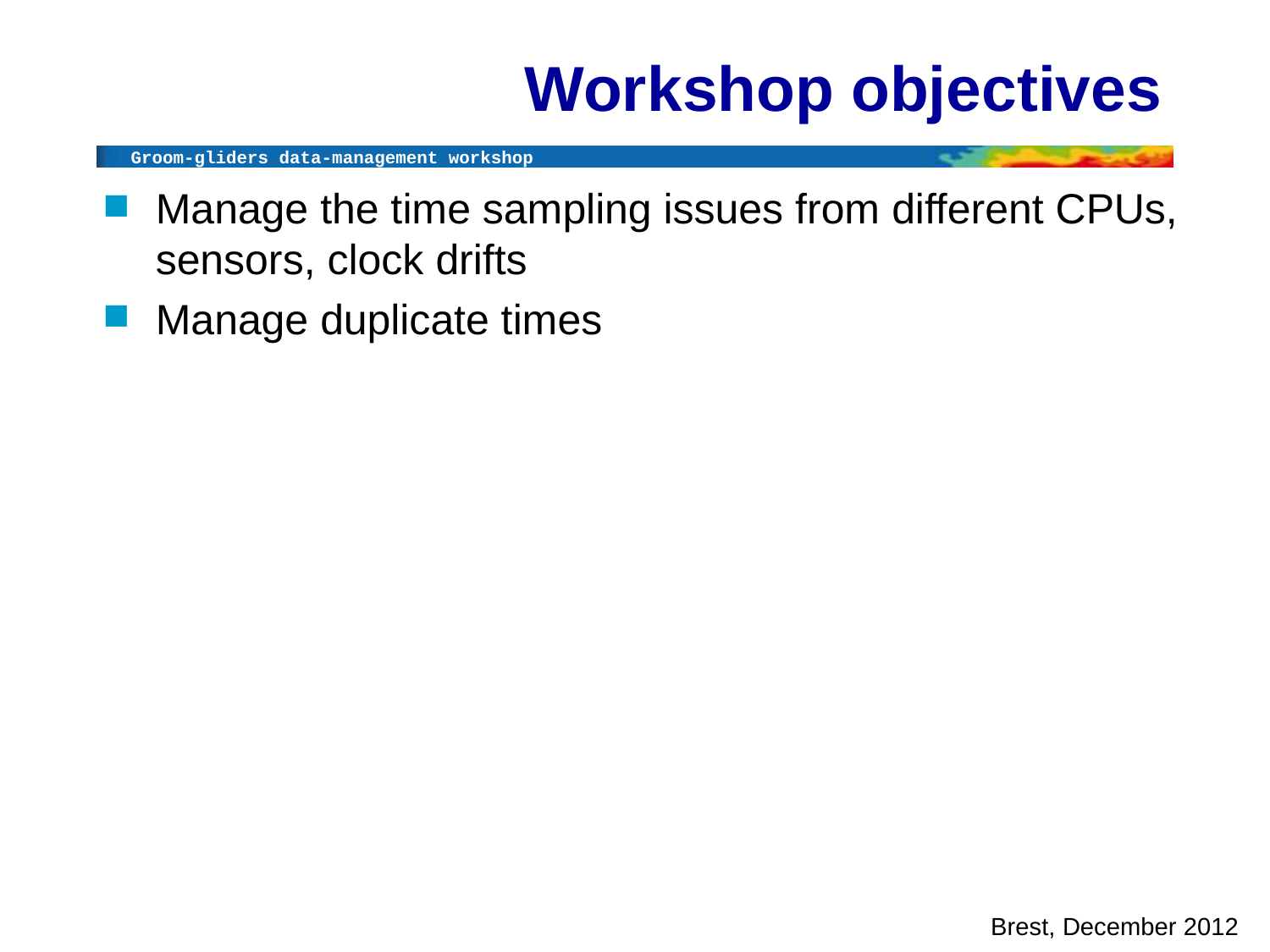

# Workshop objectives
Manage the time sampling issues from different CPUs, sensors, clock drifts
Manage duplicate times